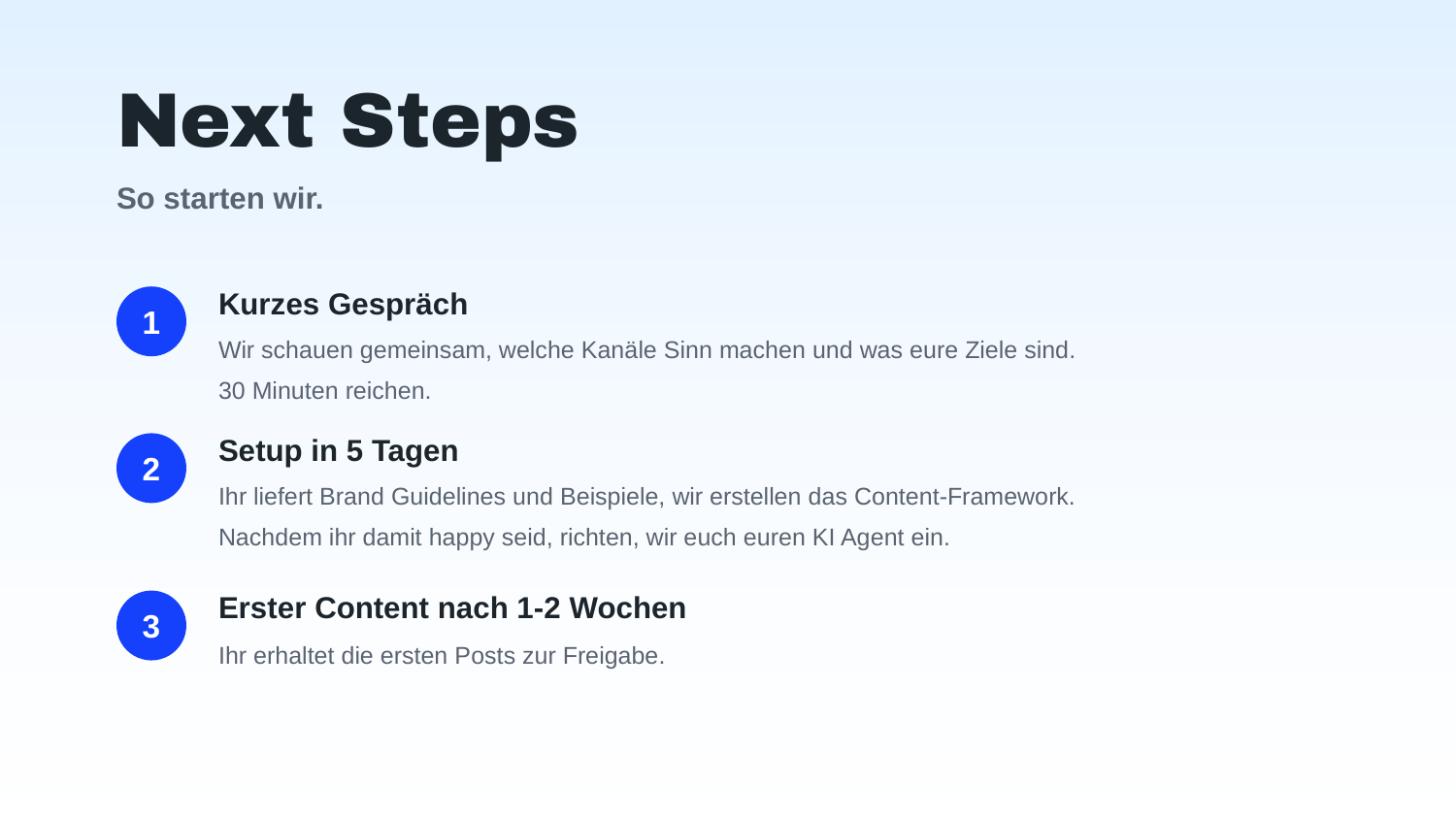

Next Steps
So starten wir.
Kurzes Gespräch

1
Wir schauen gemeinsam, welche Kanäle Sinn machen und was eure Ziele sind. 30 Minuten reichen.
Setup in 5 Tagen

2
Ihr liefert Brand Guidelines und Beispiele, wir erstellen das Content-Framework. Nachdem ihr damit happy seid, richten, wir euch euren KI Agent ein.
Erster Content nach 1-2 Wochen

3
Ihr erhaltet die ersten Posts zur Freigabe.